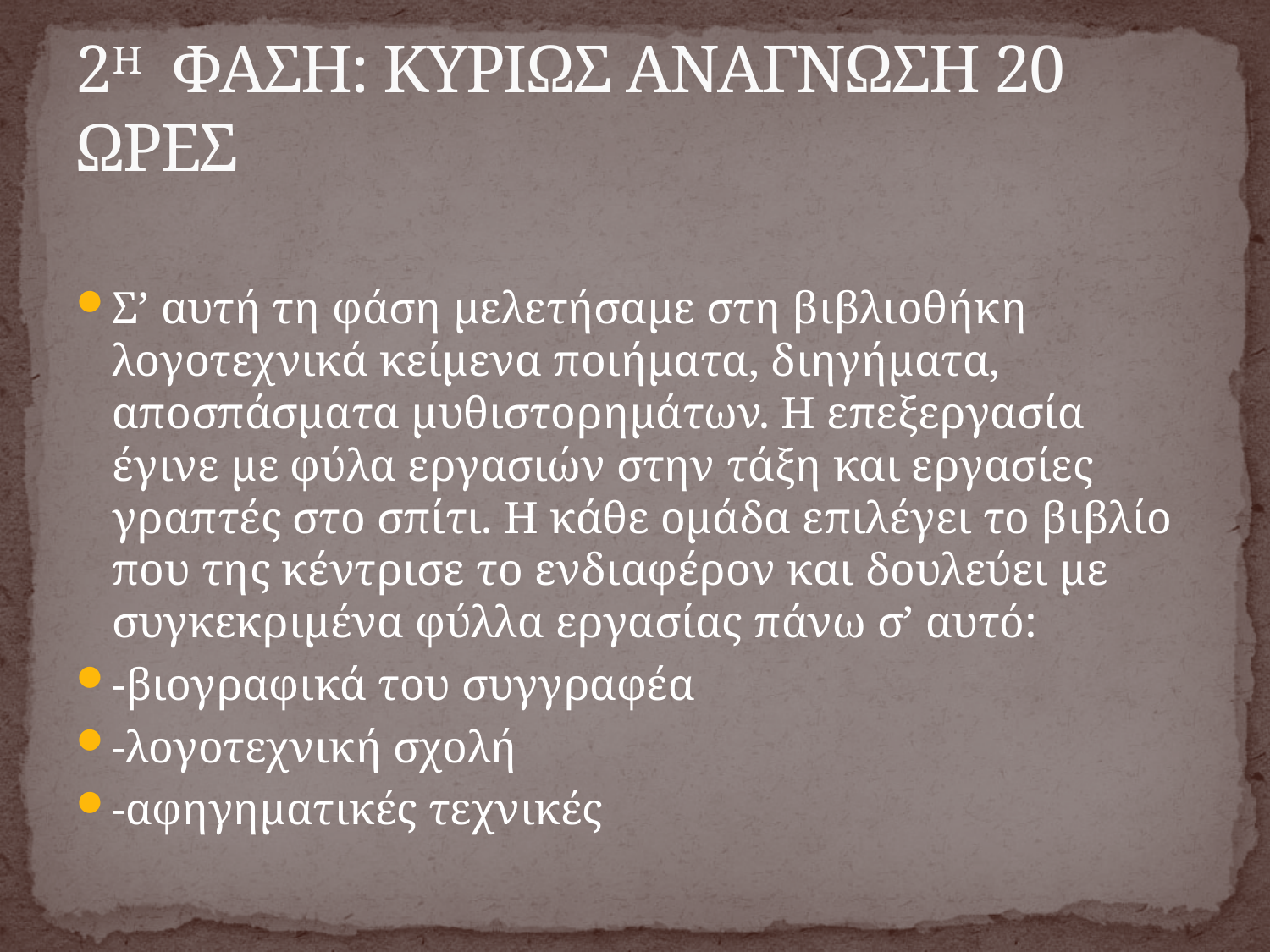

# 2Η  ΦΑΣΗ: ΚΥΡΙΩΣ ΑΝΑΓΝΩΣΗ 20 ΩΡΕΣ

Σ’ αυτή τη φάση μελετήσαμε στη βιβλιοθήκη   λογοτεχνικά κείμενα ποιήματα, διηγήματα, αποσπάσματα μυθιστορημάτων. Η επεξεργασία έγινε με φύλα εργασιών στην τάξη και εργασίες γραπτές στο σπίτι. Η κάθε ομάδα επιλέγει το βιβλίο που της κέντρισε το ενδιαφέρον και δουλεύει με συγκεκριμένα φύλλα εργασίας πάνω σ’ αυτό:
-βιογραφικά του συγγραφέα
-λογοτεχνική σχολή
-αφηγηματικές τεχνικές